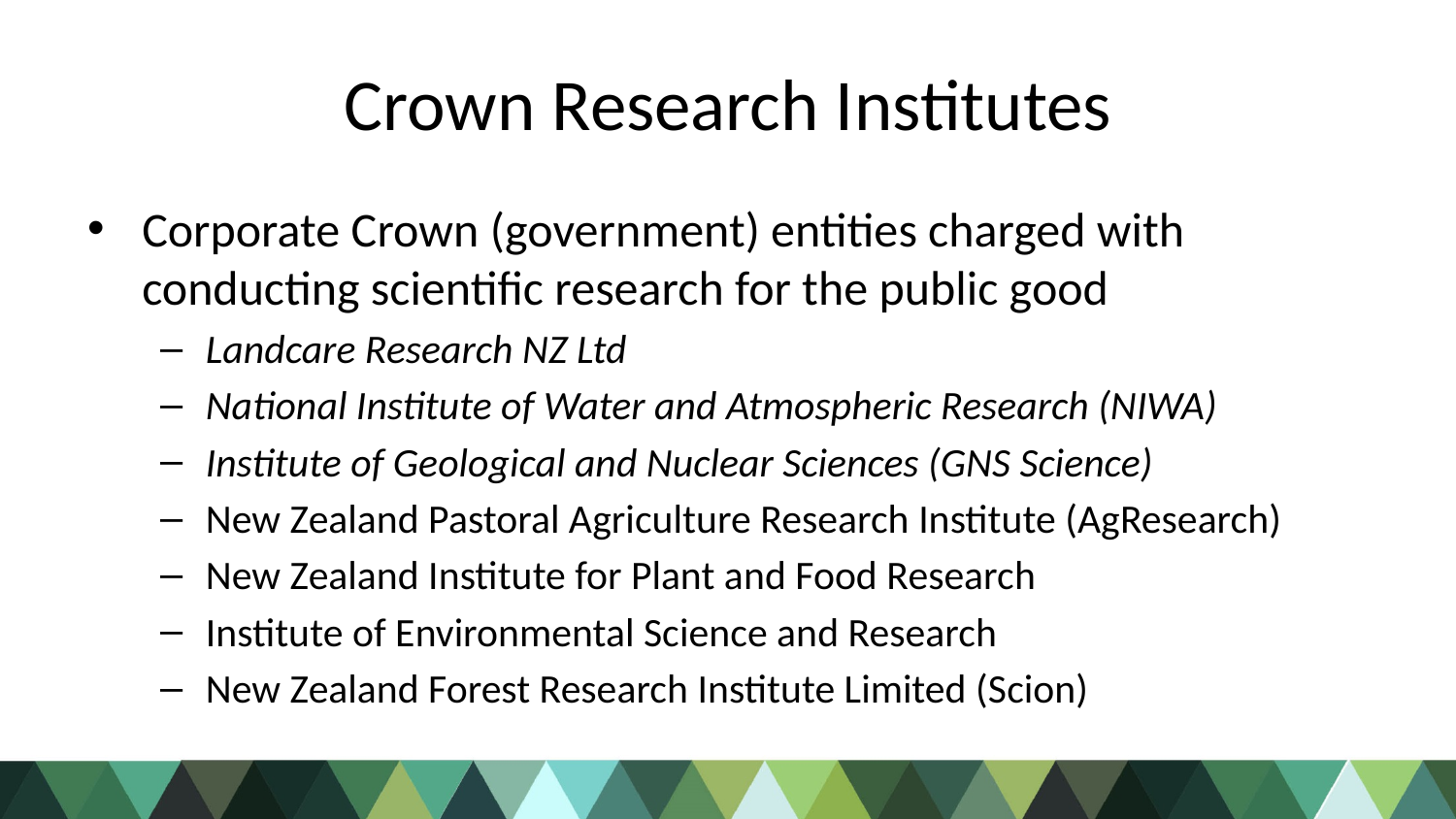

# Crown Research Institutes
Corporate Crown (government) entities charged with conducting scientific research for the public good
Landcare Research NZ Ltd
National Institute of Water and Atmospheric Research (NIWA)
Institute of Geological and Nuclear Sciences (GNS Science)
New Zealand Pastoral Agriculture Research Institute (AgResearch)
New Zealand Institute for Plant and Food Research
Institute of Environmental Science and Research
New Zealand Forest Research Institute Limited (Scion)